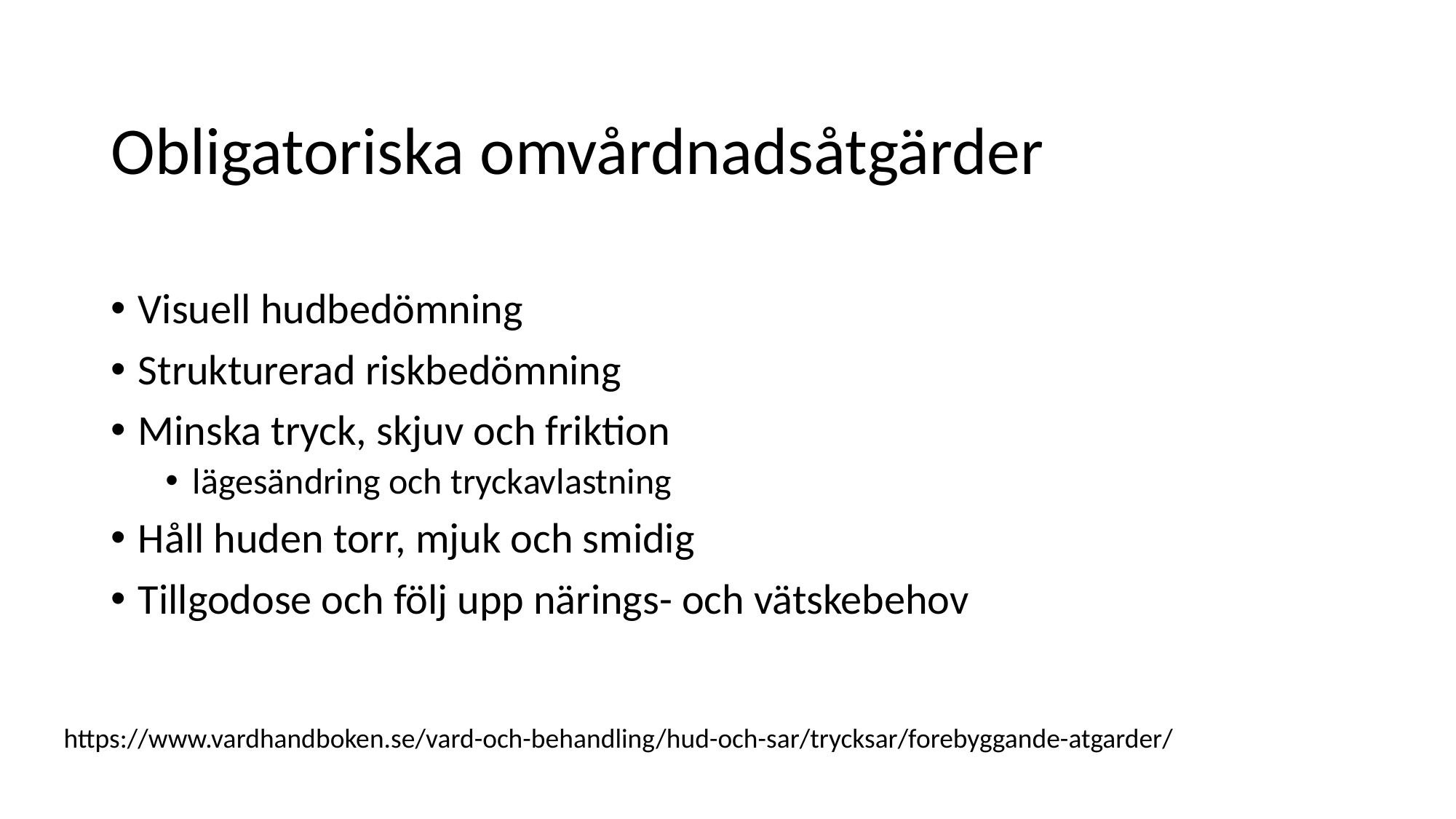

# Obligatoriska omvårdnadsåtgärder
Visuell hudbedömning
Strukturerad riskbedömning
Minska tryck, skjuv och friktion
lägesändring och tryckavlastning
Håll huden torr, mjuk och smidig
Tillgodose och följ upp närings- och vätskebehov

https://www.vardhandboken.se/vard-och-behandling/hud-och-sar/trycksar/forebyggande-atgarder/